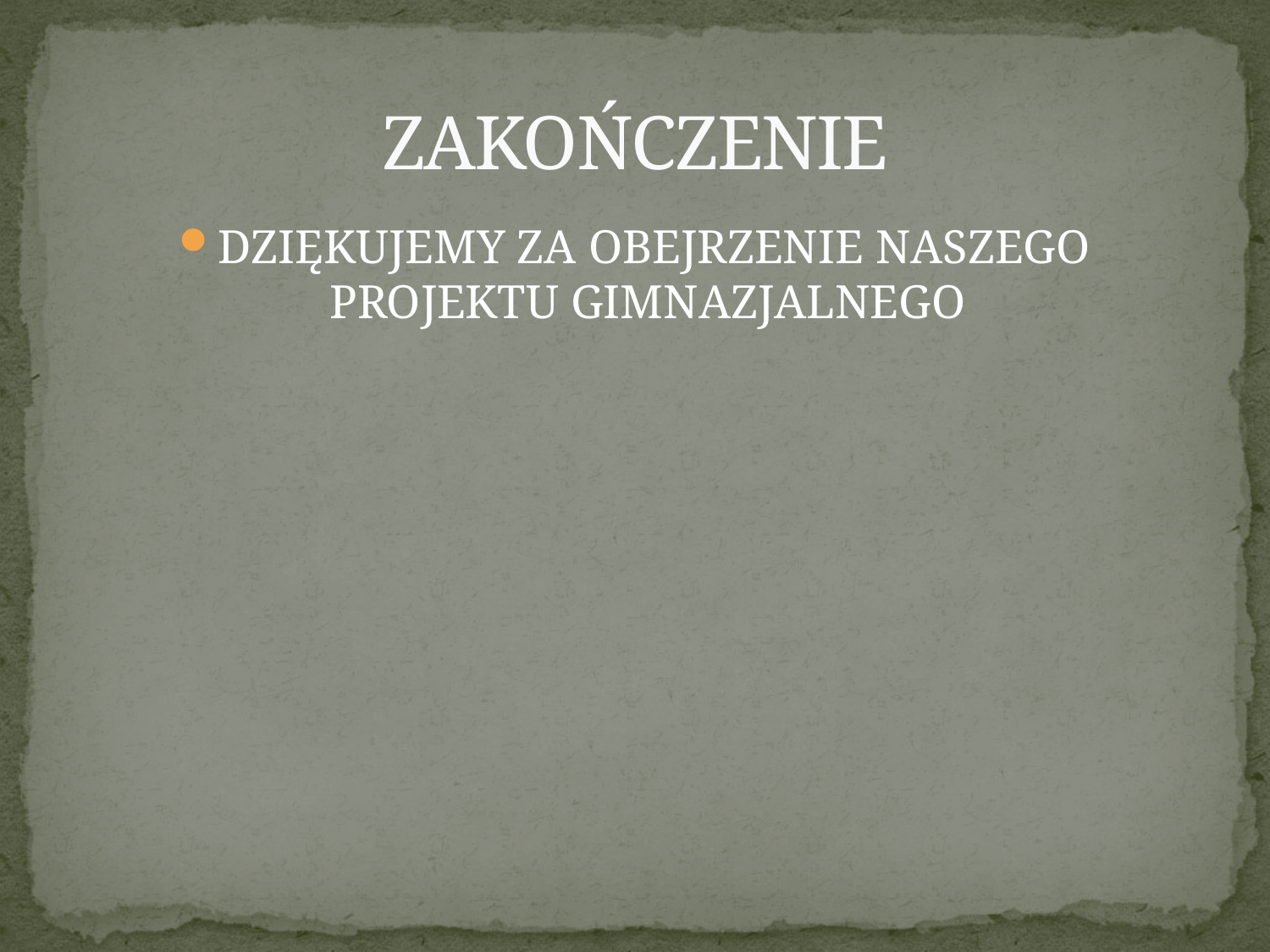

# ZAKOŃCZENIE
DZIĘKUJEMY ZA OBEJRZENIE NASZEGO PROJEKTU GIMNAZJALNEGO